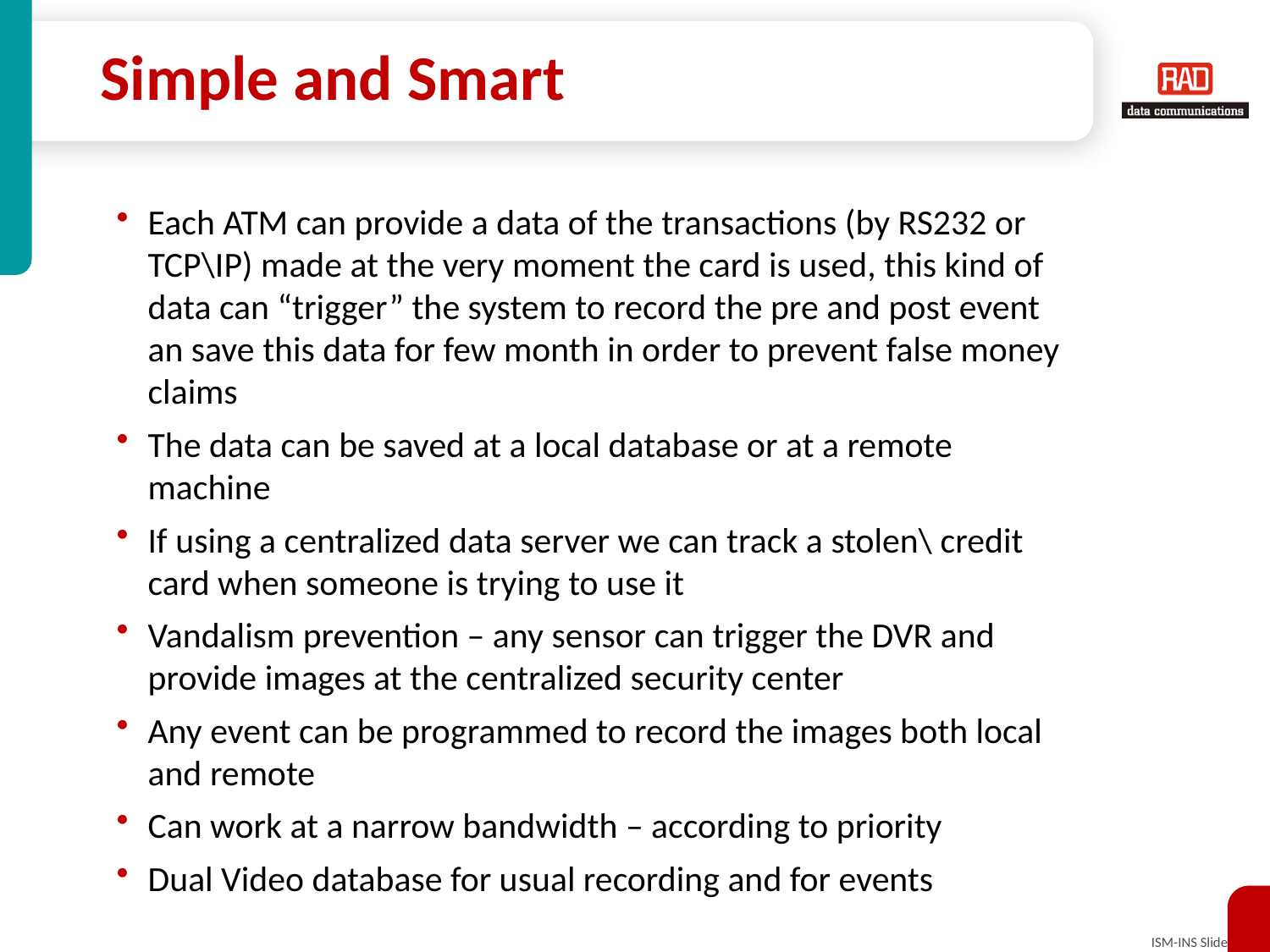

# Simple and Smart
Each ATM can provide a data of the transactions (by RS232 or TCP\IP) made at the very moment the card is used, this kind of data can “trigger” the system to record the pre and post event an save this data for few month in order to prevent false money claims
The data can be saved at a local database or at a remote machine
If using a centralized data server we can track a stolen\ credit card when someone is trying to use it
Vandalism prevention – any sensor can trigger the DVR and provide images at the centralized security center
Any event can be programmed to record the images both local and remote
Can work at a narrow bandwidth – according to priority
Dual Video database for usual recording and for events